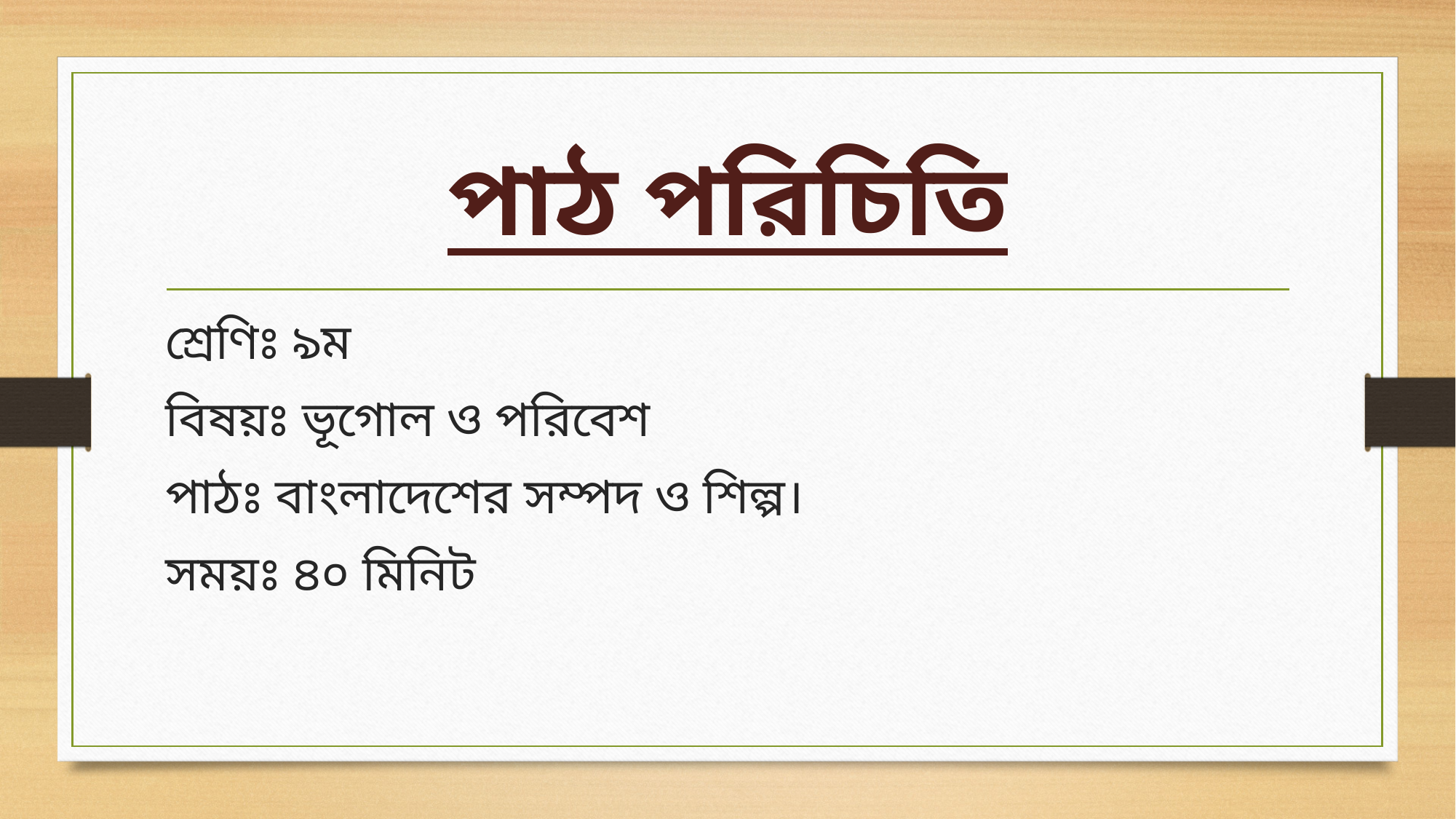

# পাঠ পরিচিতি
শ্রেণিঃ ৯ম
বিষয়ঃ ভূগোল ও পরিবেশ
পাঠঃ বাংলাদেশের সম্পদ ও শিল্প।
সময়ঃ ৪০ মিনিট